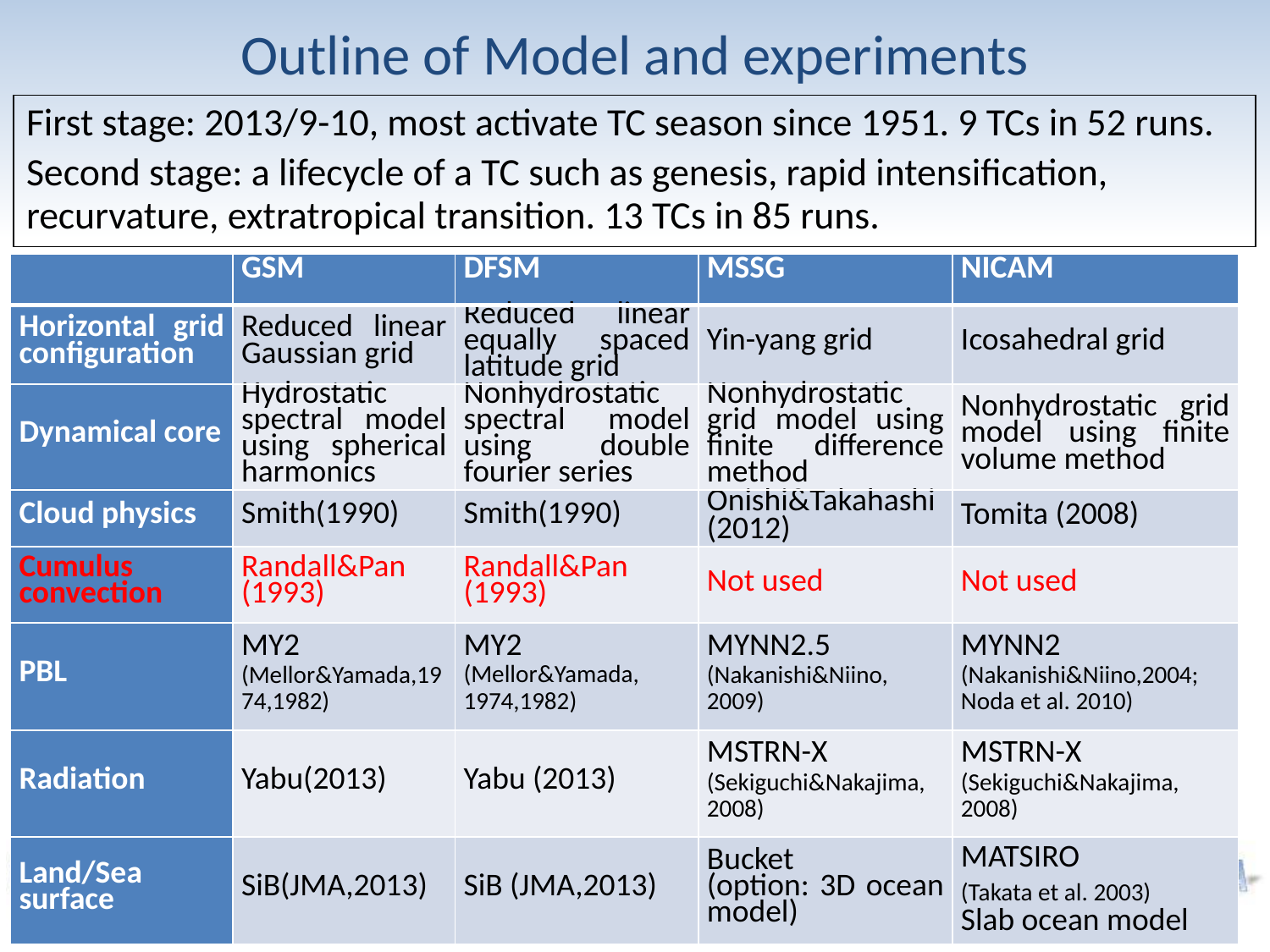

# Outline of Model and experiments
First stage: 2013/9-10, most activate TC season since 1951. 9 TCs in 52 runs.
Second stage: a lifecycle of a TC such as genesis, rapid intensification, recurvature, extratropical transition. 13 TCs in 85 runs.
|  | GSM | DFSM | MSSG | NICAM |
| --- | --- | --- | --- | --- |
| Horizontal grid configuration | Reduced linear Gaussian grid | Reduced linear equally spaced latitude grid | Yin-yang grid | Icosahedral grid |
| Dynamical core | Hydrostatic spectral model using spherical harmonics | Nonhydrostatic spectral model using double fourier series | Nonhydrostatic grid model using finite difference method | Nonhydrostatic grid model using finite volume method |
| Cloud physics | Smith(1990) | Smith(1990) | Onishi&Takahashi (2012) | Tomita (2008) |
| Cumulus convection | Randall&Pan (1993) | Randall&Pan (1993) | Not used | Not used |
| PBL | MY2 (Mellor&Yamada,1974,1982) | MY2 (Mellor&Yamada,　1974,1982) | MYNN2.5 (Nakanishi&Niino, 2009) | MYNN2 (Nakanishi&Niino,2004; Noda et al. 2010) |
| Radiation | Yabu(2013) | Yabu (2013) | MSTRN-X (Sekiguchi&Nakajima, 2008) | MSTRN-X (Sekiguchi&Nakajima, 2008) |
| Land/Sea surface | SiB(JMA,2013) | SiB (JMA,2013) | Bucket (option: 3D ocean model) | MATSIRO (Takata et al. 2003) Slab ocean model |